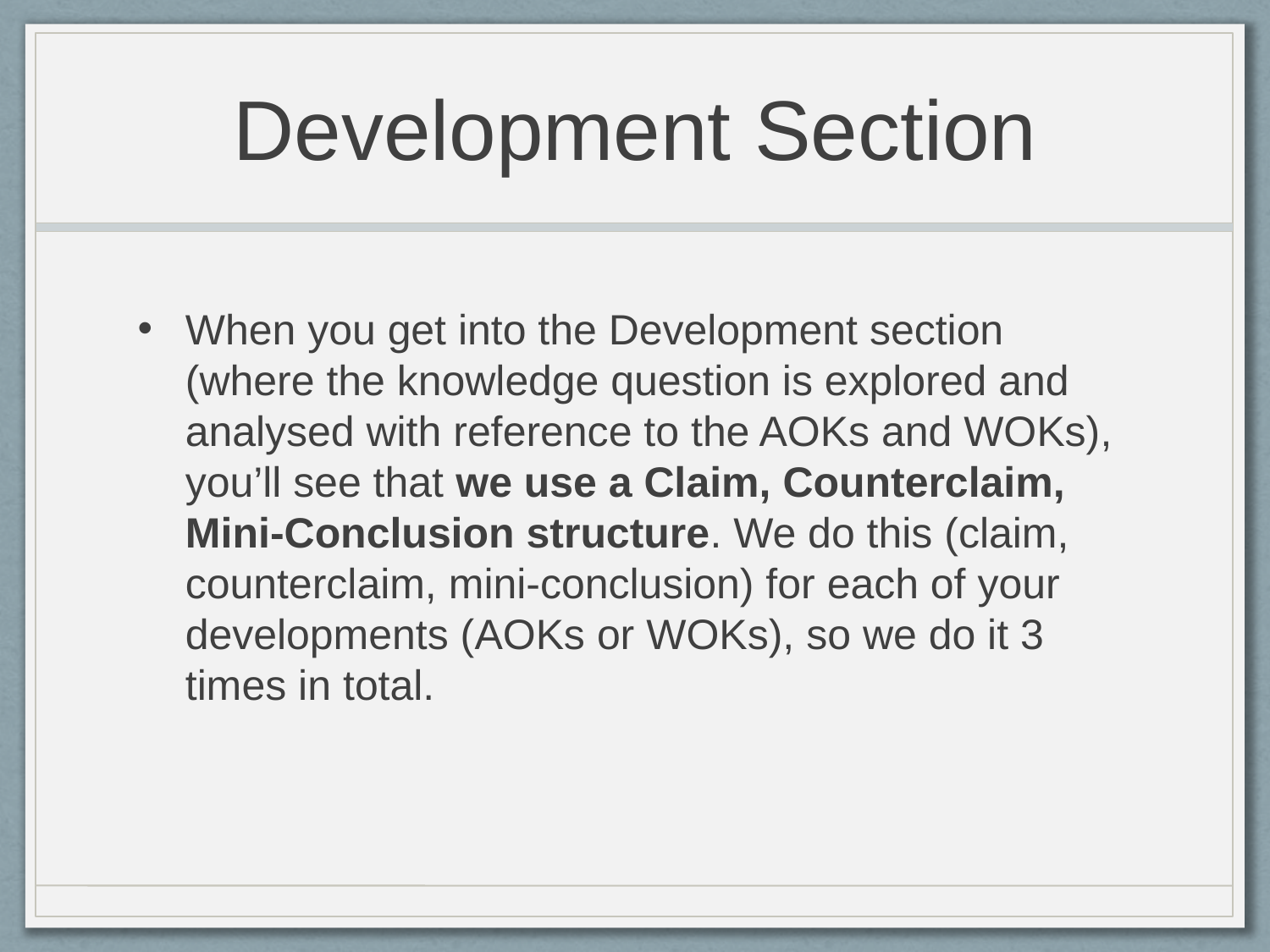

# Development Section
When you get into the Development section (where the knowledge question is explored and analysed with reference to the AOKs and WOKs), you’ll see that we use a Claim, Counterclaim, Mini-Conclusion structure. We do this (claim, counterclaim, mini-conclusion) for each of your developments (AOKs or WOKs), so we do it 3 times in total.